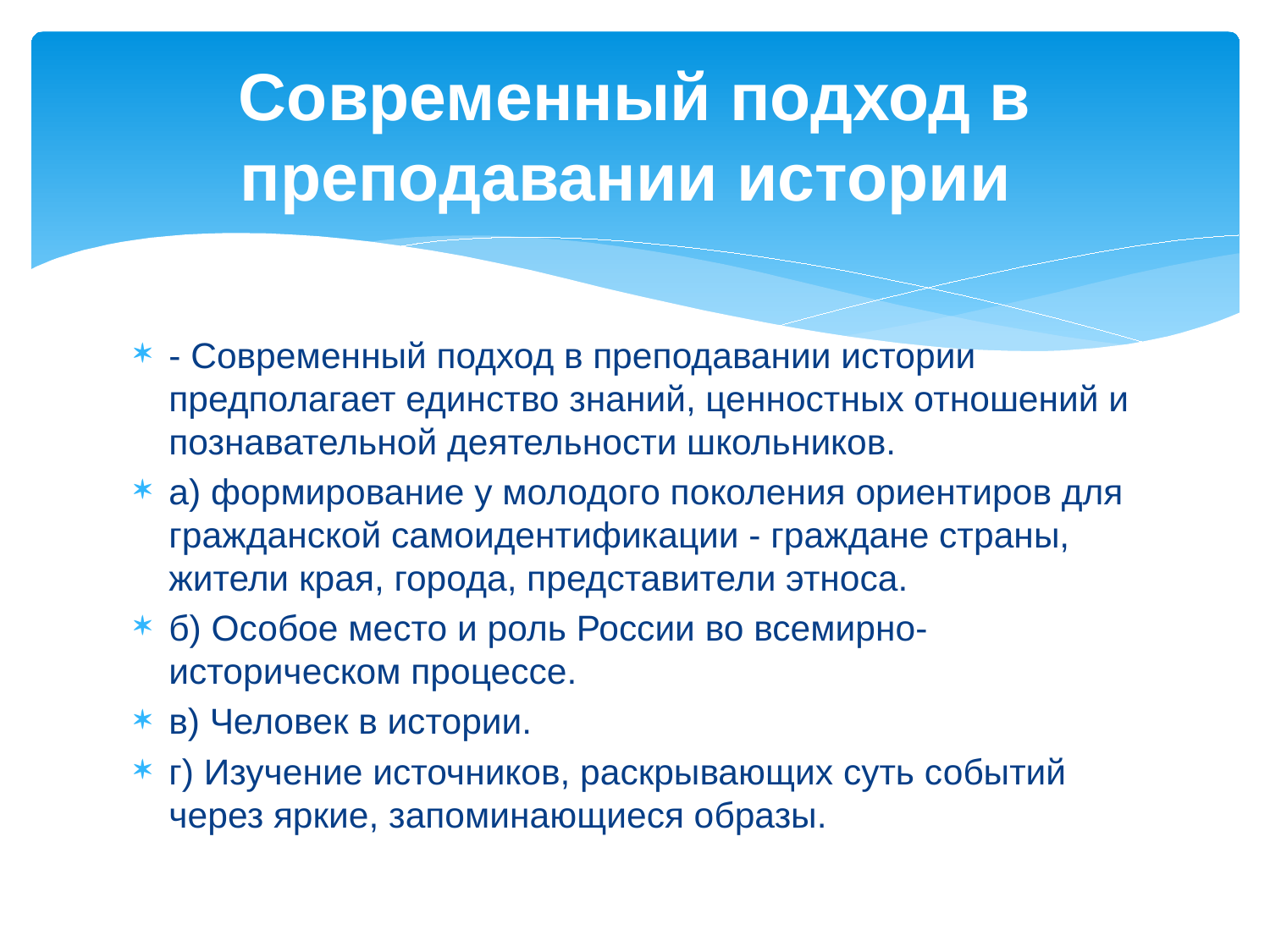

# Современный подход в преподавании истории
- Современный подход в преподавании истории предполагает единство знаний, ценностных отношений и познавательной деятельности школьников.
а) формирование у молодого поколения ориентиров для гражданской самоидентификации - граждане страны, жители края, города, представители этноса.
б) Особое место и роль России во всемирно-историческом процессе.
в) Человек в истории.
г) Изучение источников, раскрывающих суть событий через яркие, запоминающиеся образы.